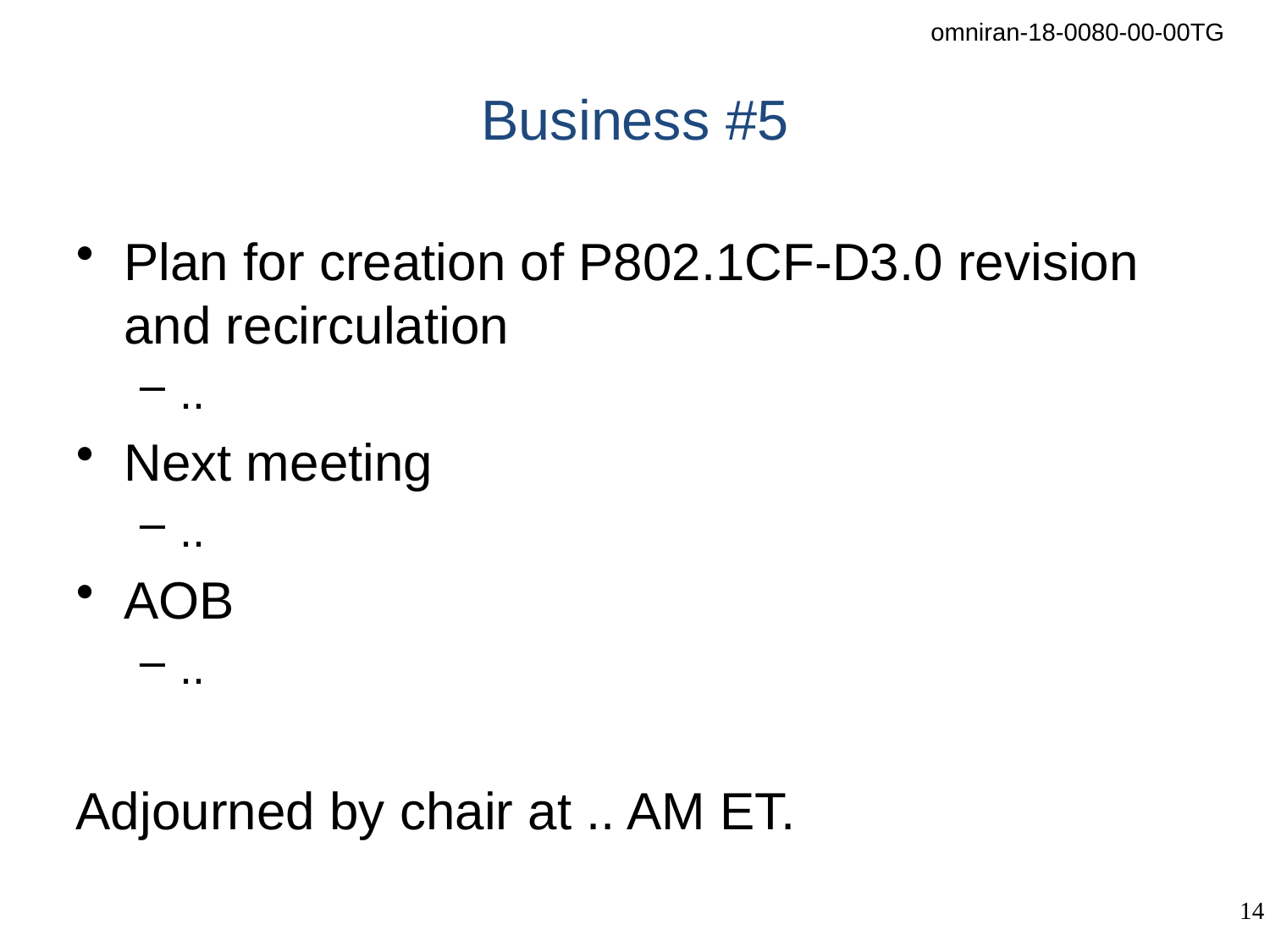

# Business #5
Plan for creation of P802.1CF-D3.0 revision and recirculation
..
Next meeting
..
AOB
..

Adjourned by chair at .. AM ET.